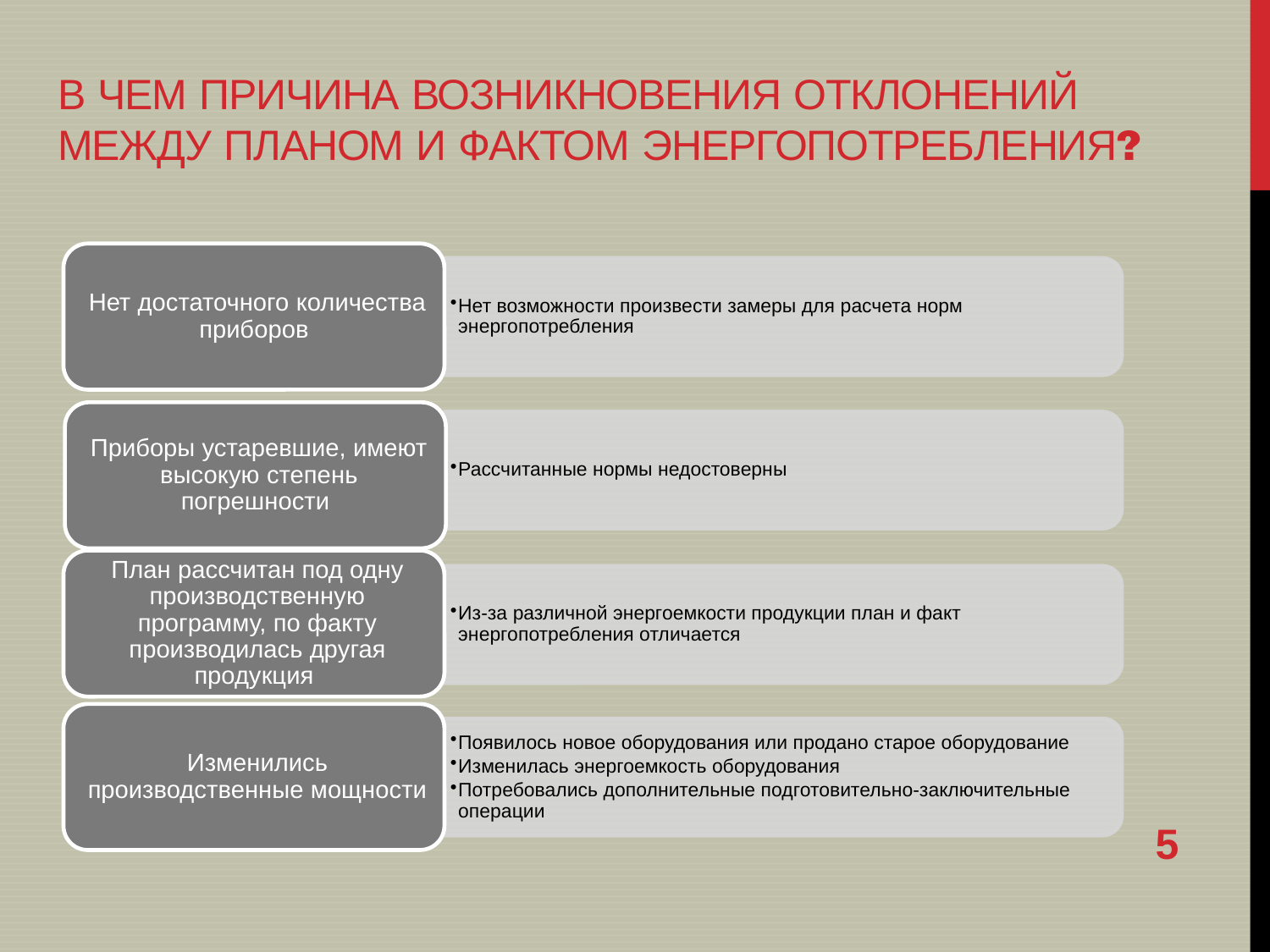

# В чем причина возникновения отклонений между планом и фактом энергопотребления?
Нет возможности произвести замеры для расчета норм энергопотребления
Нет достаточного количества приборов
Рассчитанные нормы недостоверны
Приборы устаревшие, имеют высокую степень погрешности
Из-за различной энергоемкости продукции план и факт энергопотребления отличается
План рассчитан под одну производственную программу, по факту производилась другая продукция
Появилось новое оборудования или продано старое оборудование
Изменилась энергоемкость оборудования
Потребовались дополнительные подготовительно-заключительные операции
Изменились производственные мощности
5